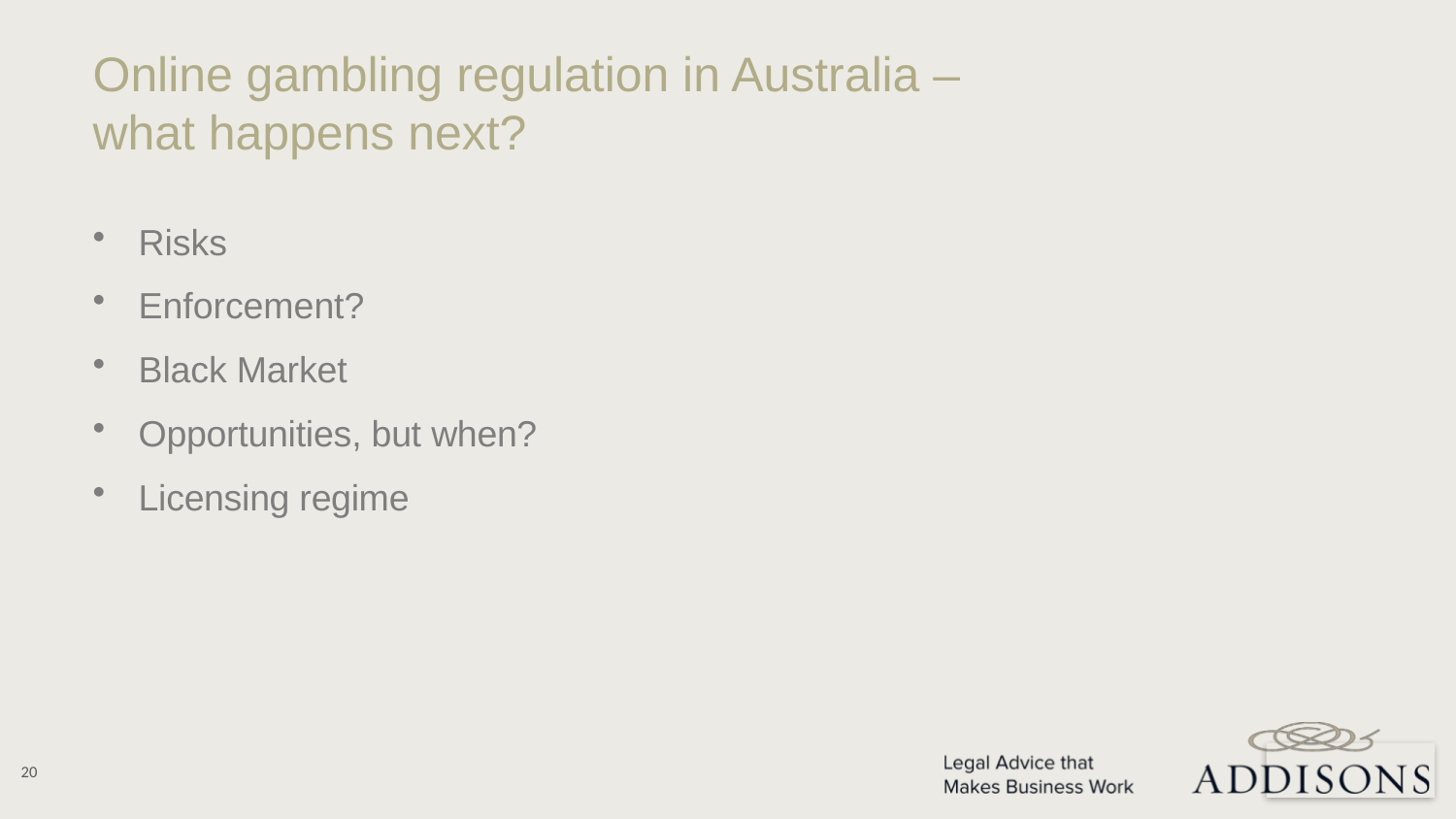

Online gambling regulation in Australia –
what happens next?
Risks
Enforcement?
Black Market
Opportunities, but when?
Licensing regime